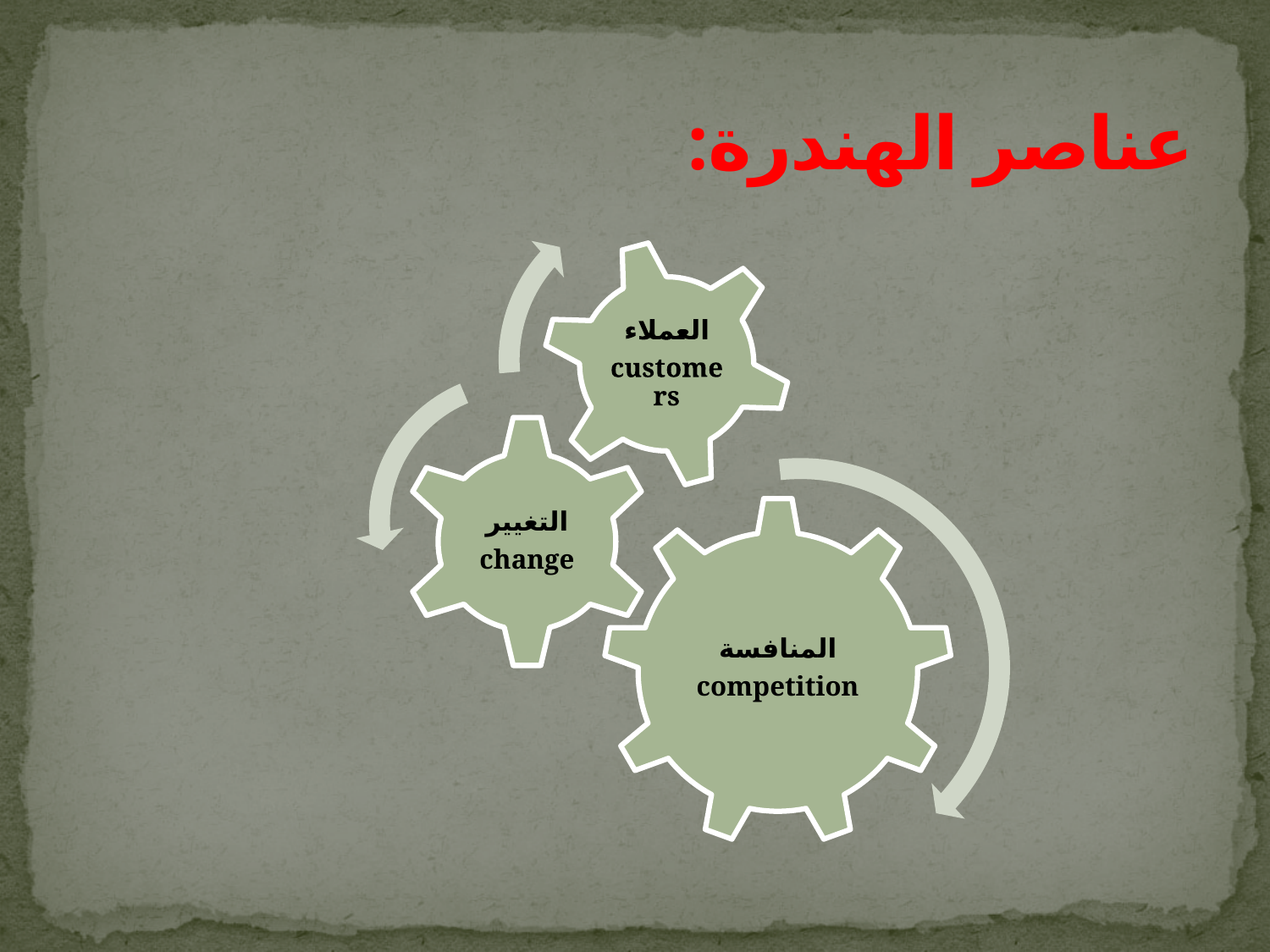

# عناصر الهندرة:
المنافسة
competition
التغيير
change
العملاء
customers